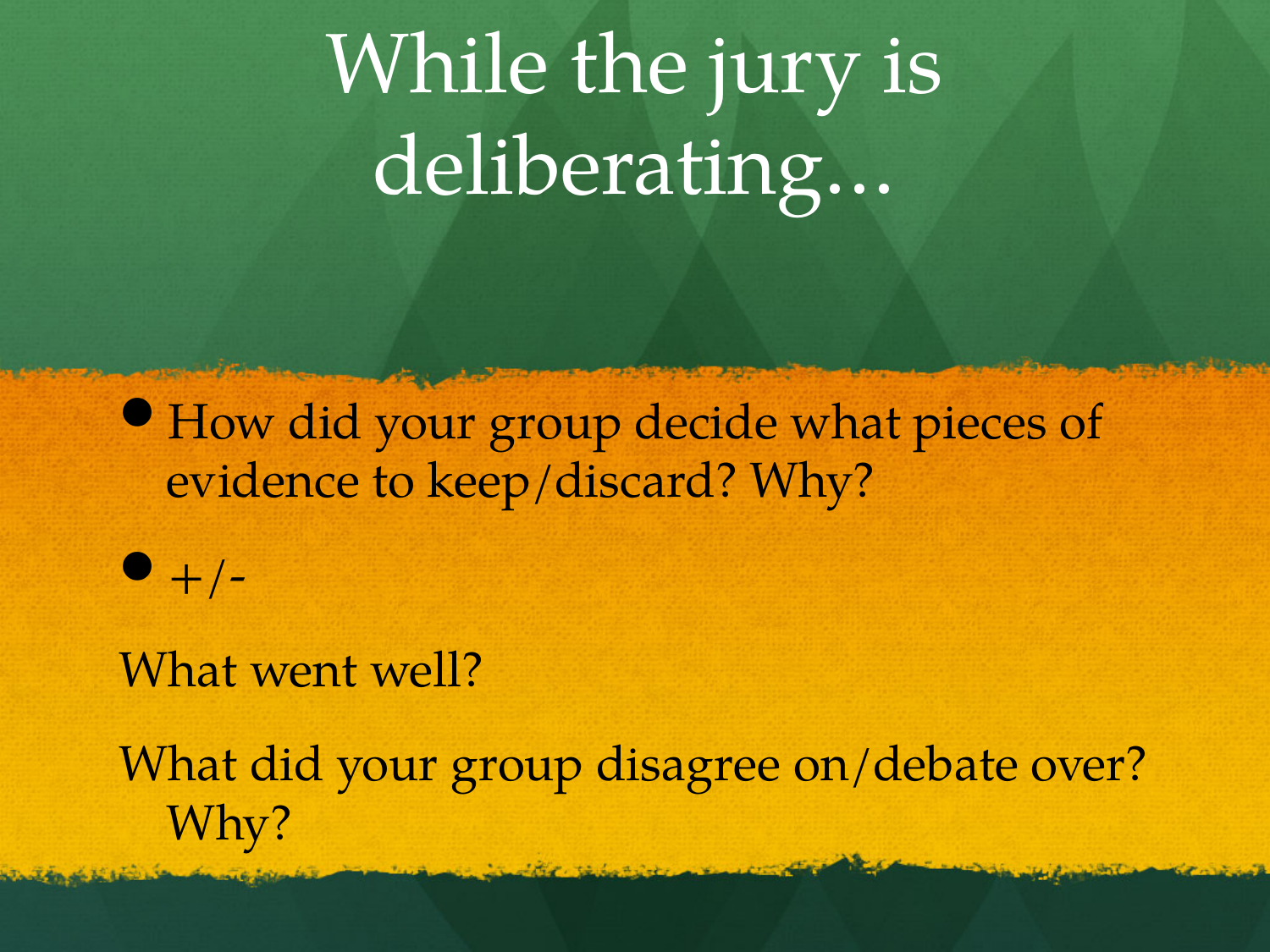

# While the jury is deliberating…
How did your group decide what pieces of evidence to keep/discard? Why?
+/-
What went well?
What did your group disagree on/debate over? Why?